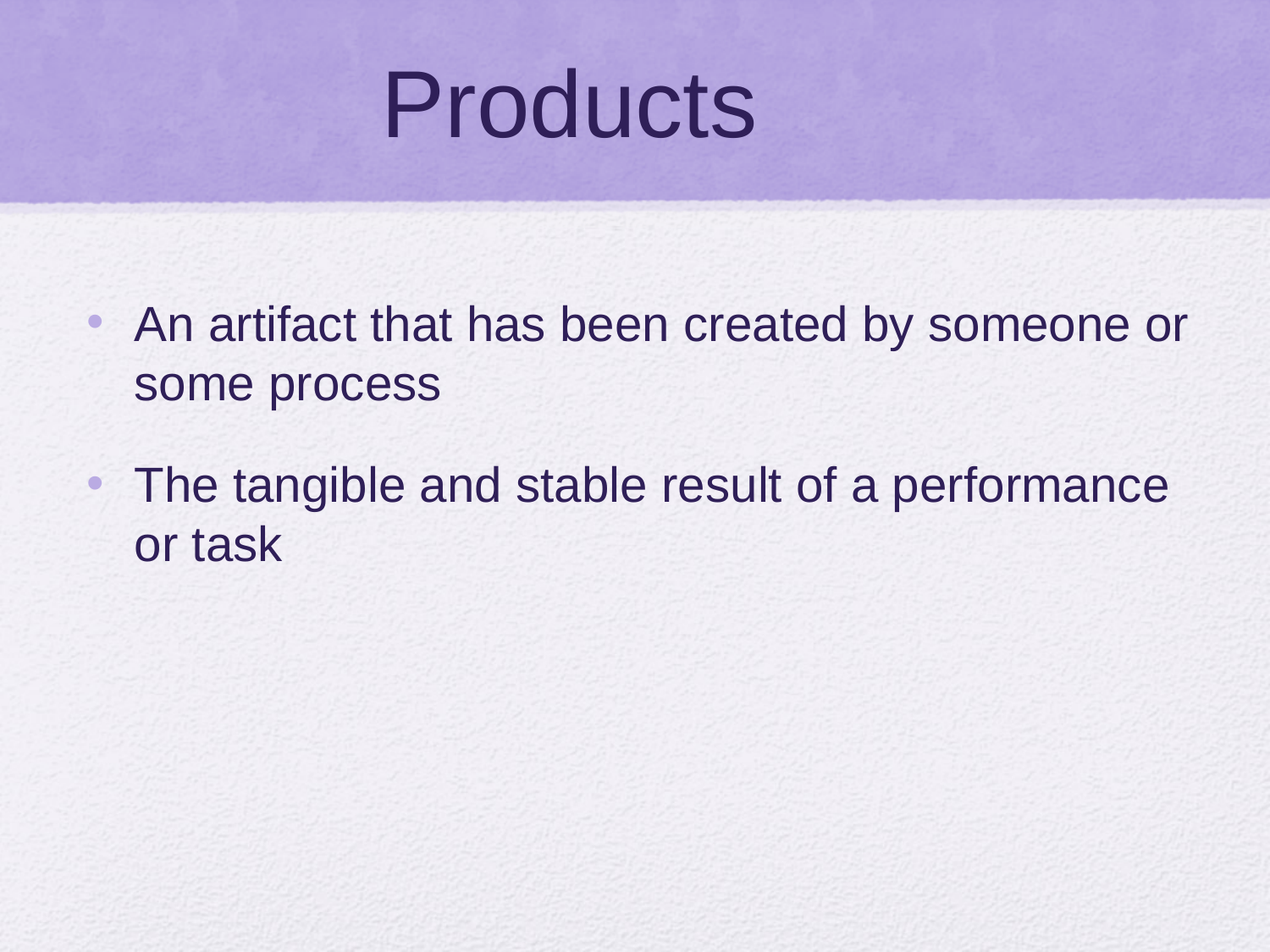

# Products
An artifact that has been created by someone or some process
The tangible and stable result of a performance or task